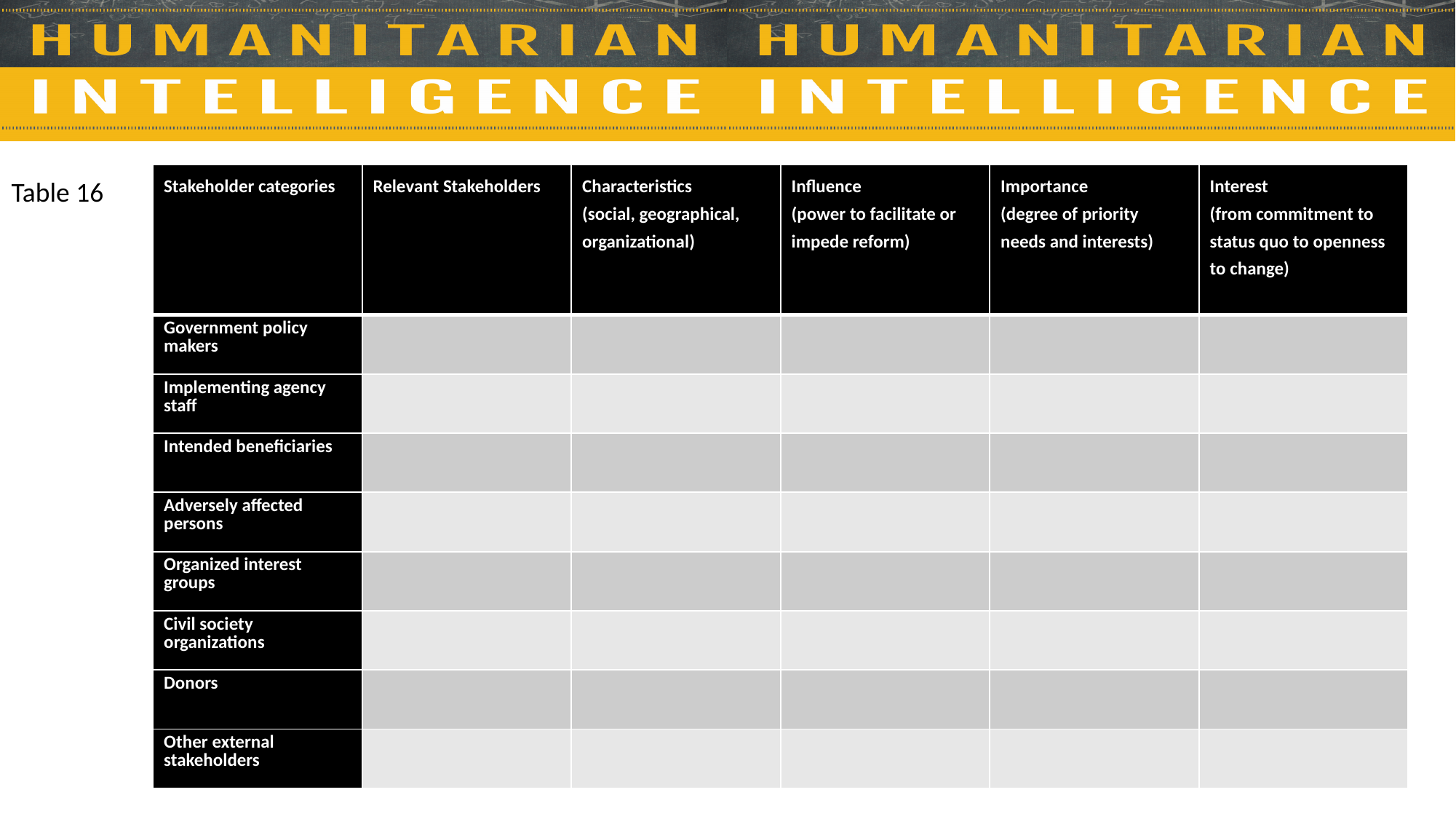

| Stakeholder categories | Relevant Stakeholders | Characteristics (social, geographical, organizational) | Influence (power to facilitate or impede reform) | Importance (degree of priority needs and interests) | Interest (from commitment to status quo to openness to change) |
| --- | --- | --- | --- | --- | --- |
| Government policy makers |  |  |  |  |  |
| Implementing agency staff |  |  |  |  |  |
| Intended beneficiaries |  |  |  |  |  |
| Adversely affected persons |  |  |  |  |  |
| Organized interest groups |  |  |  |  |  |
| Civil society organizations |  |  |  |  |  |
| Donors |  |  |  |  |  |
| Other external stakeholders |  |  |  |  |  |
Table 16